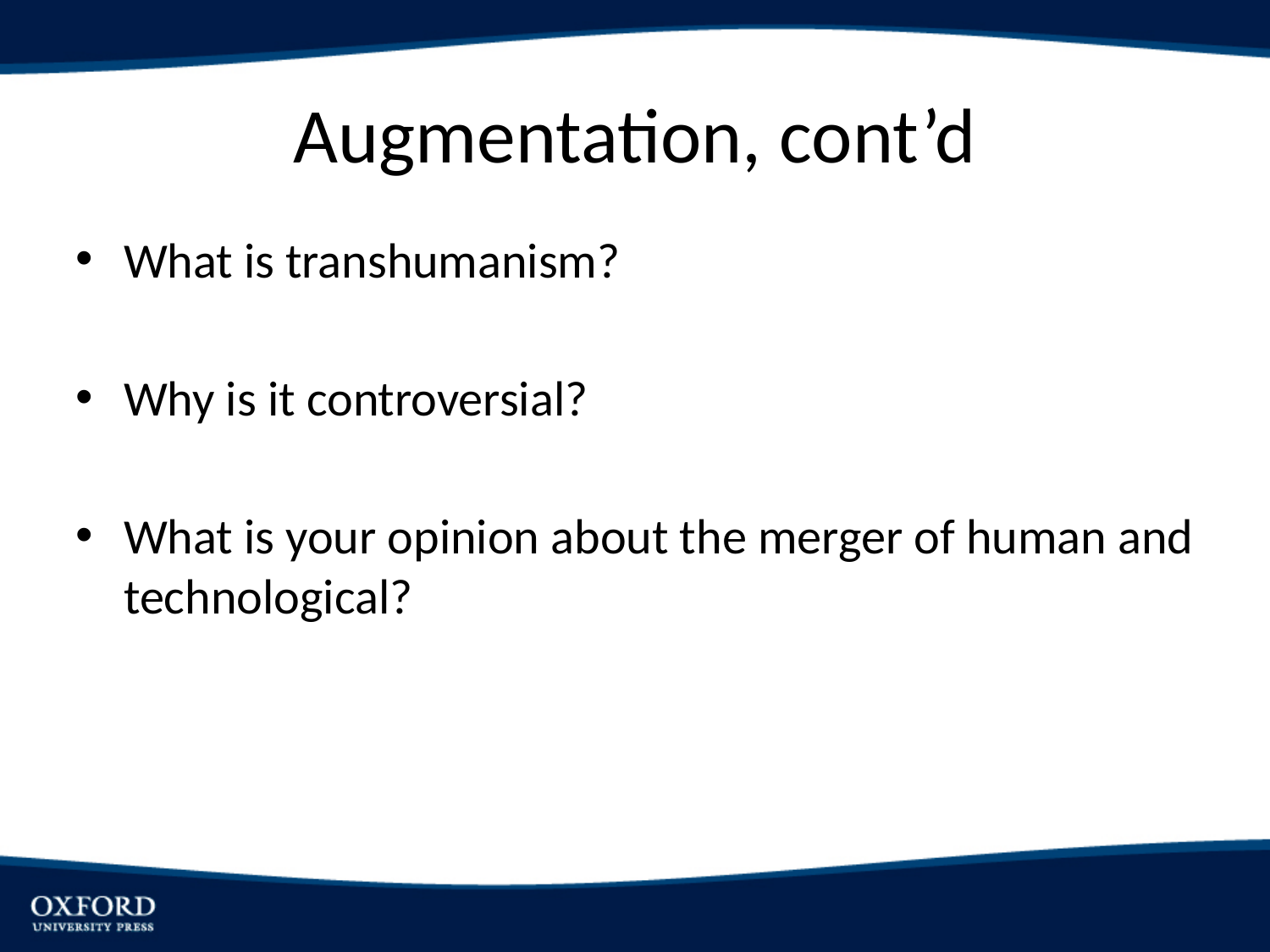

# Augmentation, cont’d
What is transhumanism?

Why is it controversial?

What is your opinion about the merger of human and technological?